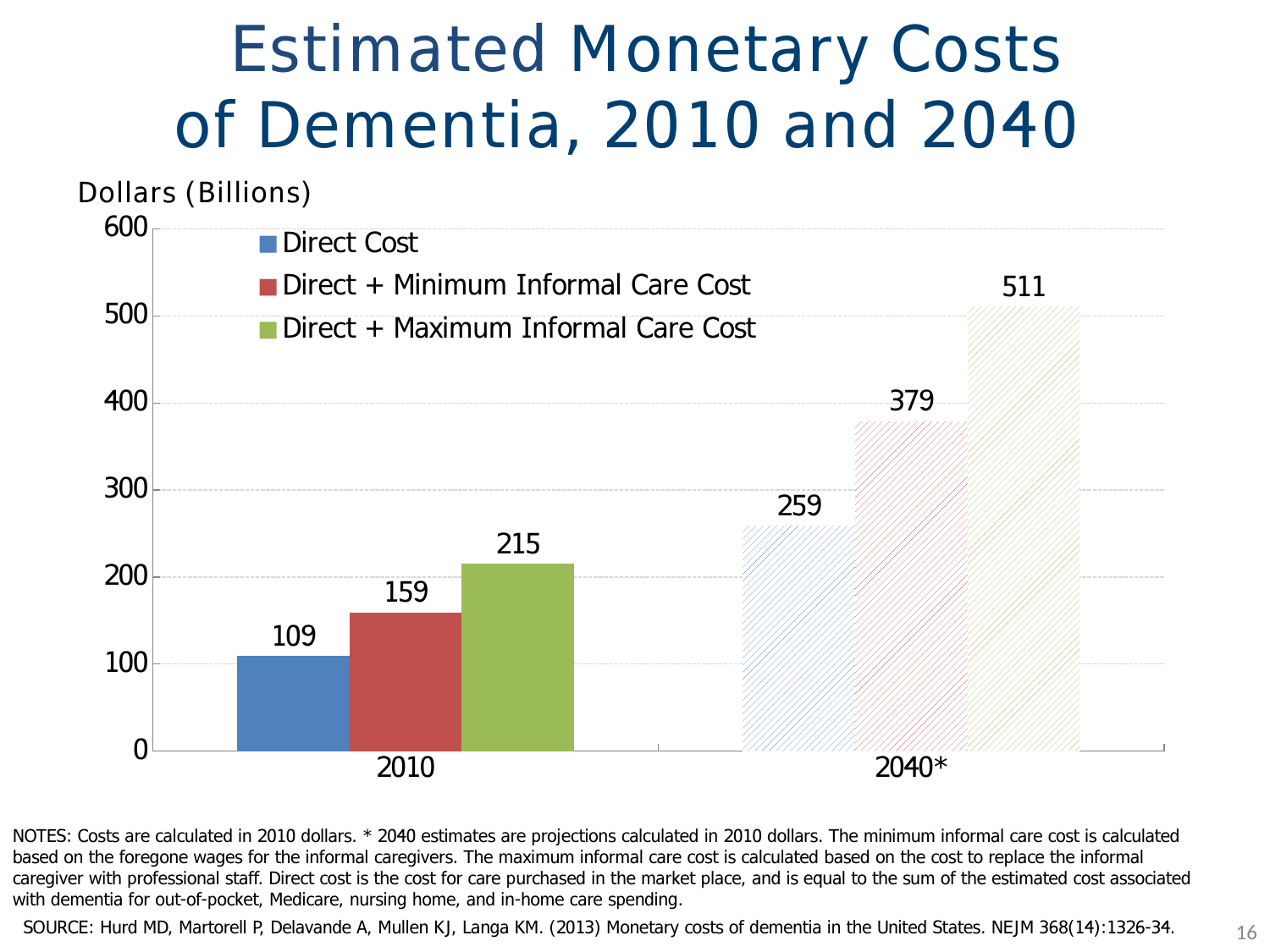

# Estimated Monetary Costs of Dementia, 2010 and 2040
Dollars (Billions)

### Chart

| Category | Direct Cost | Direct + Minimum Informal Care Cost | Direct + Maximum Informal Care Cost |
|---|---|---|---|
| 2010 | 109.0 | 159.0 | 215.0 |
| 2040* | 259.0 | 379.0 | 511.0 |
NOTES: Costs are calculated in 2010 dollars. * 2040 estimates are projections calculated in 2010 dollars. The minimum informal care cost is calculated based on the foregone wages for the informal caregivers. The maximum informal care cost is calculated based on the cost to replace the informal caregiver with professional staff. Direct cost is the cost for care purchased in the market place, and is equal to the sum of the estimated cost associated with dementia for out-of-pocket, Medicare, nursing home, and in-home care spending.
16
SOURCE: Hurd MD, Martorell P, Delavande A, Mullen KJ, Langa KM. (2013) Monetary costs of dementia in the United States. NEJM 368(14):1326-34.